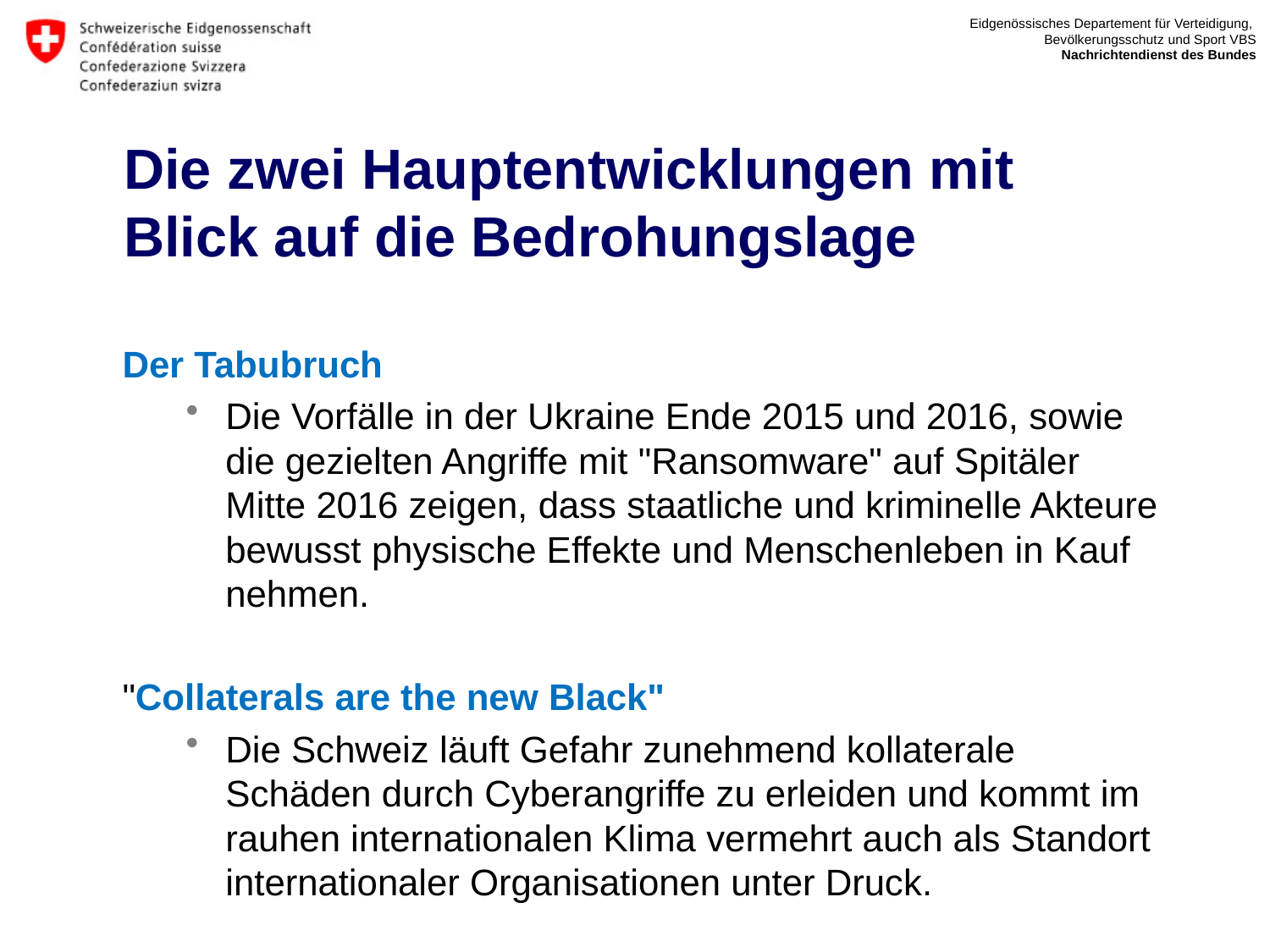

Die zwei Hauptentwicklungen mit Blick auf die Bedrohungslage

Der Tabubruch
Die Vorfälle in der Ukraine Ende 2015 und 2016, sowie die gezielten Angriffe mit "Ransomware" auf Spitäler Mitte 2016 zeigen, dass staatliche und kriminelle Akteure bewusst physische Effekte und Menschenleben in Kauf nehmen.

"Collaterals are the new Black"
Die Schweiz läuft Gefahr zunehmend kollaterale Schäden durch Cyberangriffe zu erleiden und kommt im rauhen internationalen Klima vermehrt auch als Standort internationaler Organisationen unter Druck.